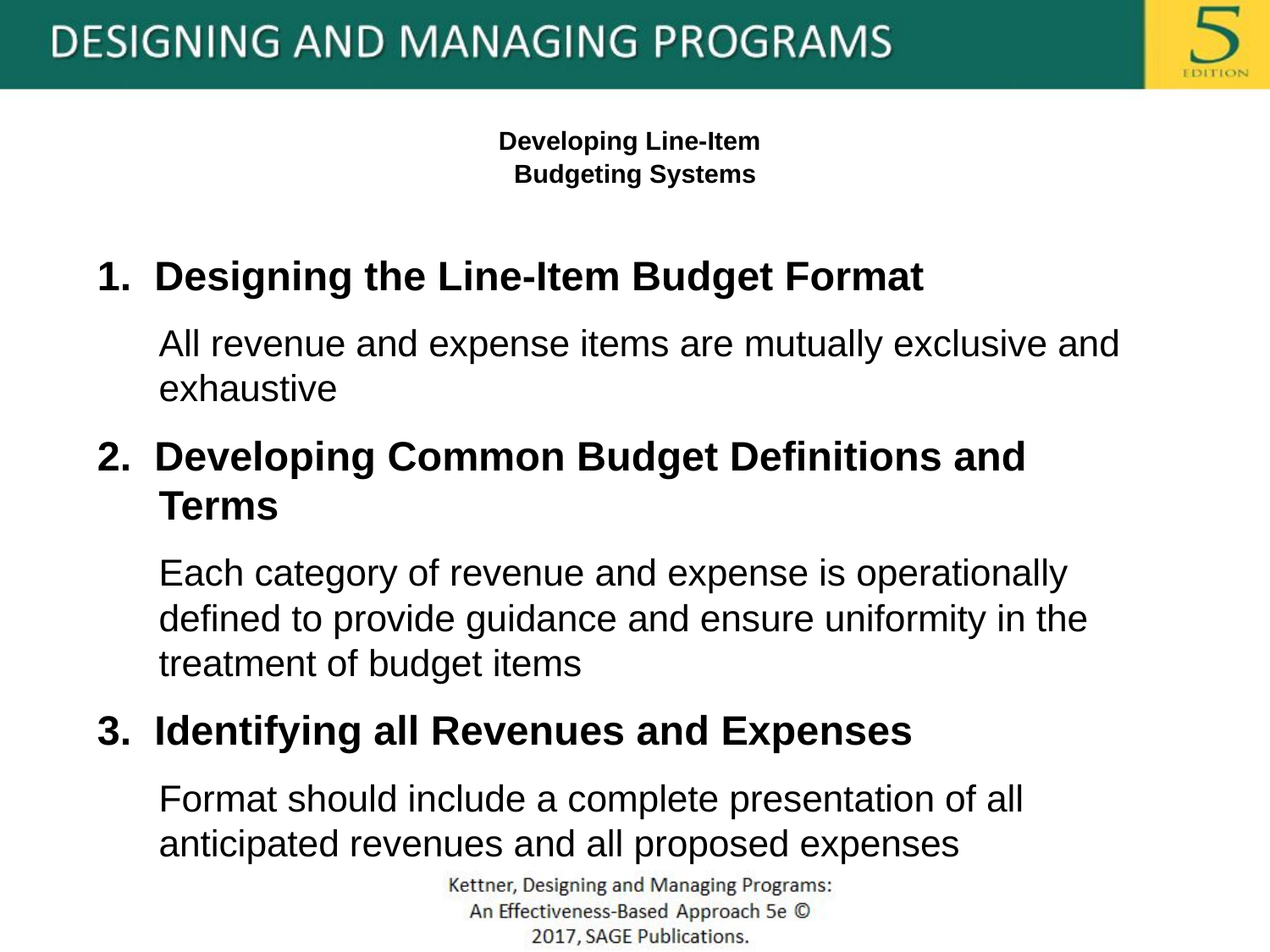

# Developing Line-Item Budgeting Systems
1.  Designing the Line-Item Budget Format
All revenue and expense items are mutually exclusive and exhaustive
2.  Developing Common Budget Definitions and Terms
Each category of revenue and expense is operationally defined to provide guidance and ensure uniformity in the treatment of budget items
3.  Identifying all Revenues and Expenses
Format should include a complete presentation of all anticipated revenues and all proposed expenses